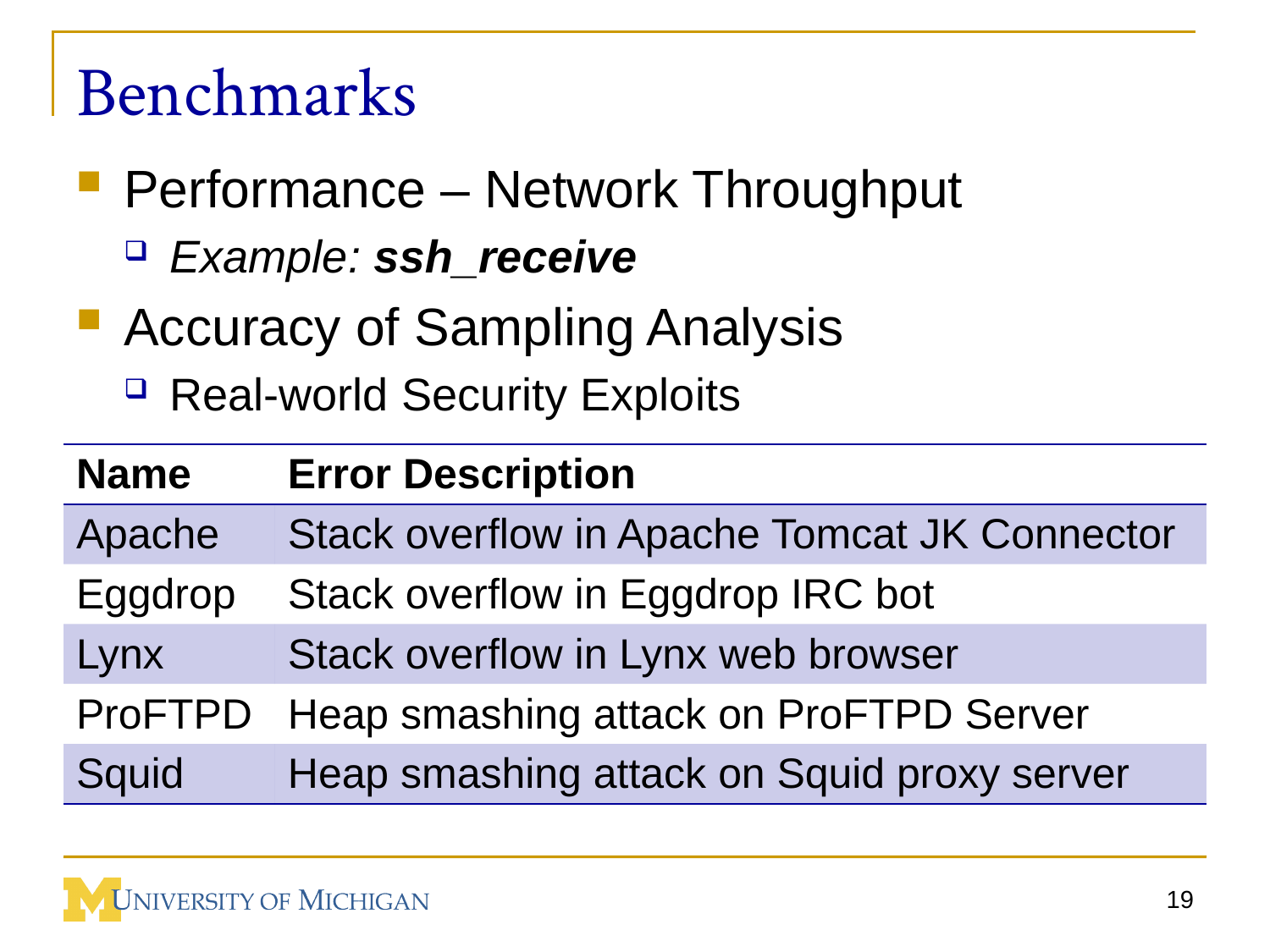

# Benchmarks
Performance – Network Throughput
Example: ssh_receive
Accuracy of Sampling Analysis
Real-world Security Exploits

| Name | Error Description |
| --- | --- |
| Apache | Stack overflow in Apache Tomcat JK Connector |
| Eggdrop | Stack overflow in Eggdrop IRC bot |
| Lynx | Stack overflow in Lynx web browser |
| ProFTPD | Heap smashing attack on ProFTPD Server |
| Squid | Heap smashing attack on Squid proxy server |
19